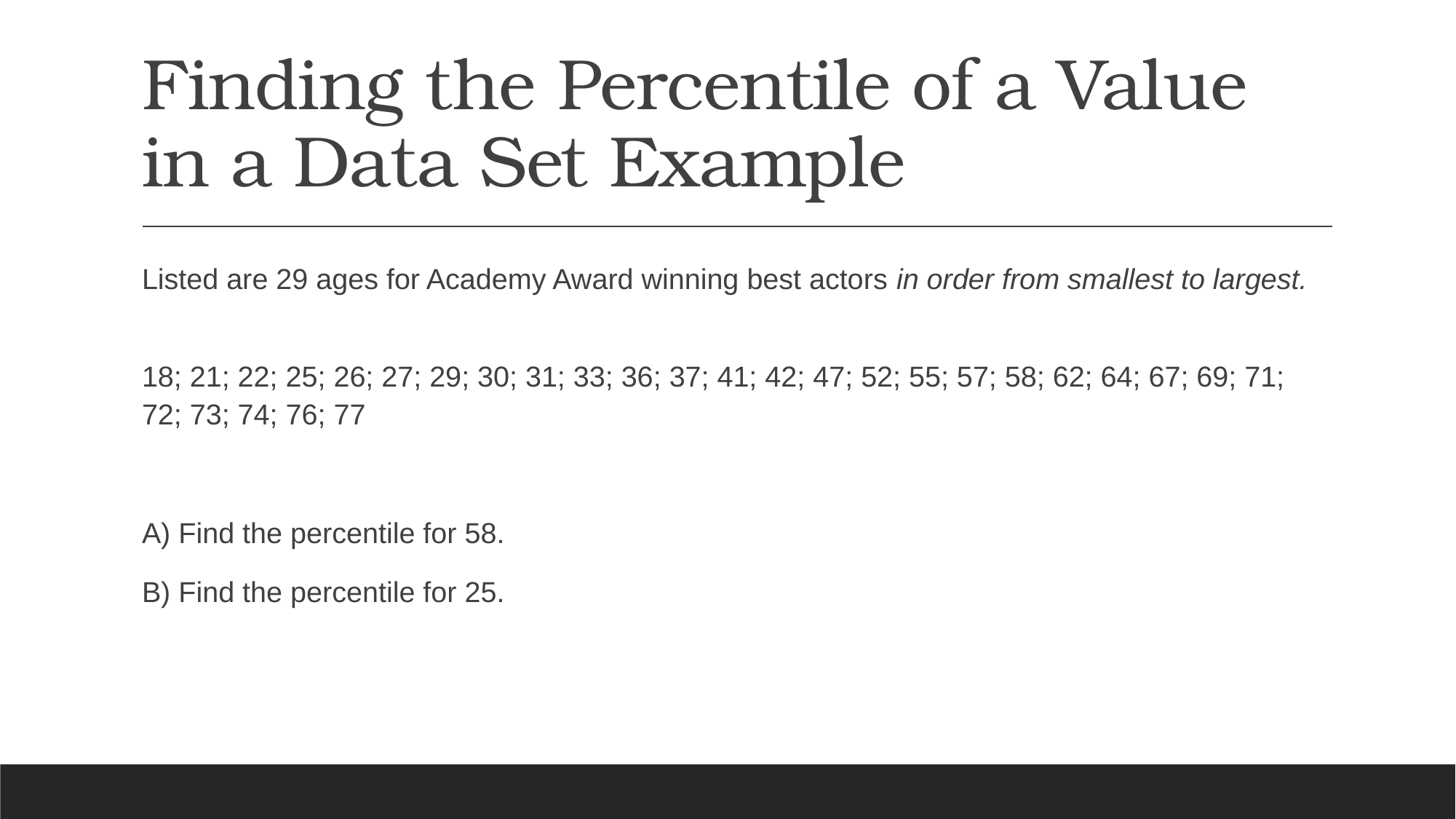

# Finding the Percentile of a Value in a Data Set Example
Listed are 29 ages for Academy Award winning best actors in order from smallest to largest.
18; 21; 22; 25; 26; 27; 29; 30; 31; 33; 36; 37; 41; 42; 47; 52; 55; 57; 58; 62; 64; 67; 69; 71; 72; 73; 74; 76; 77

A) Find the percentile for 58.
B) Find the percentile for 25.